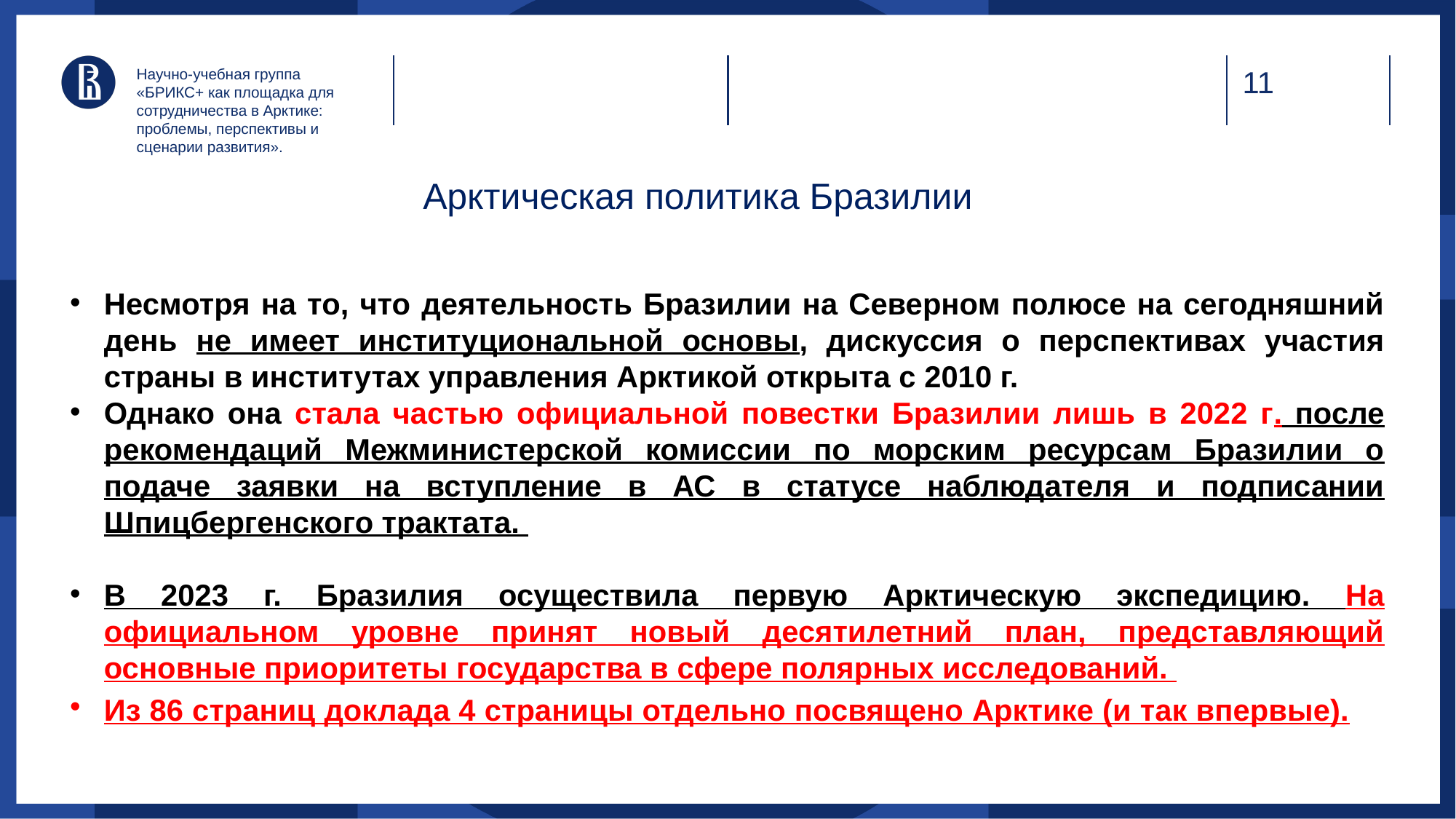

Научно-учебная группа «БРИКС+ как площадка для сотрудничества в Арктике: проблемы, перспективы и сценарии развития».

# Арктическая политика Бразилии
Несмотря на то, что деятельность Бразилии на Северном полюсе на сегодняшний день не имеет институциональной основы, дискуссия о перспективах участия страны в институтах управления Арктикой открыта с 2010 г.
Однако она стала частью официальной повестки Бразилии лишь в 2022 г. после рекомендаций Межминистерской комиссии по морским ресурсам Бразилии о подаче заявки на вступление в АС в статусе наблюдателя и подписании Шпицбергенского трактата.

В 2023 г. Бразилия осуществила первую Арктическую экспедицию. На официальном уровне принят новый десятилетний план, представляющий основные приоритеты государства в сфере полярных исследований.
Из 86 страниц доклада 4 страницы отдельно посвящено Арктике (и так впервые).